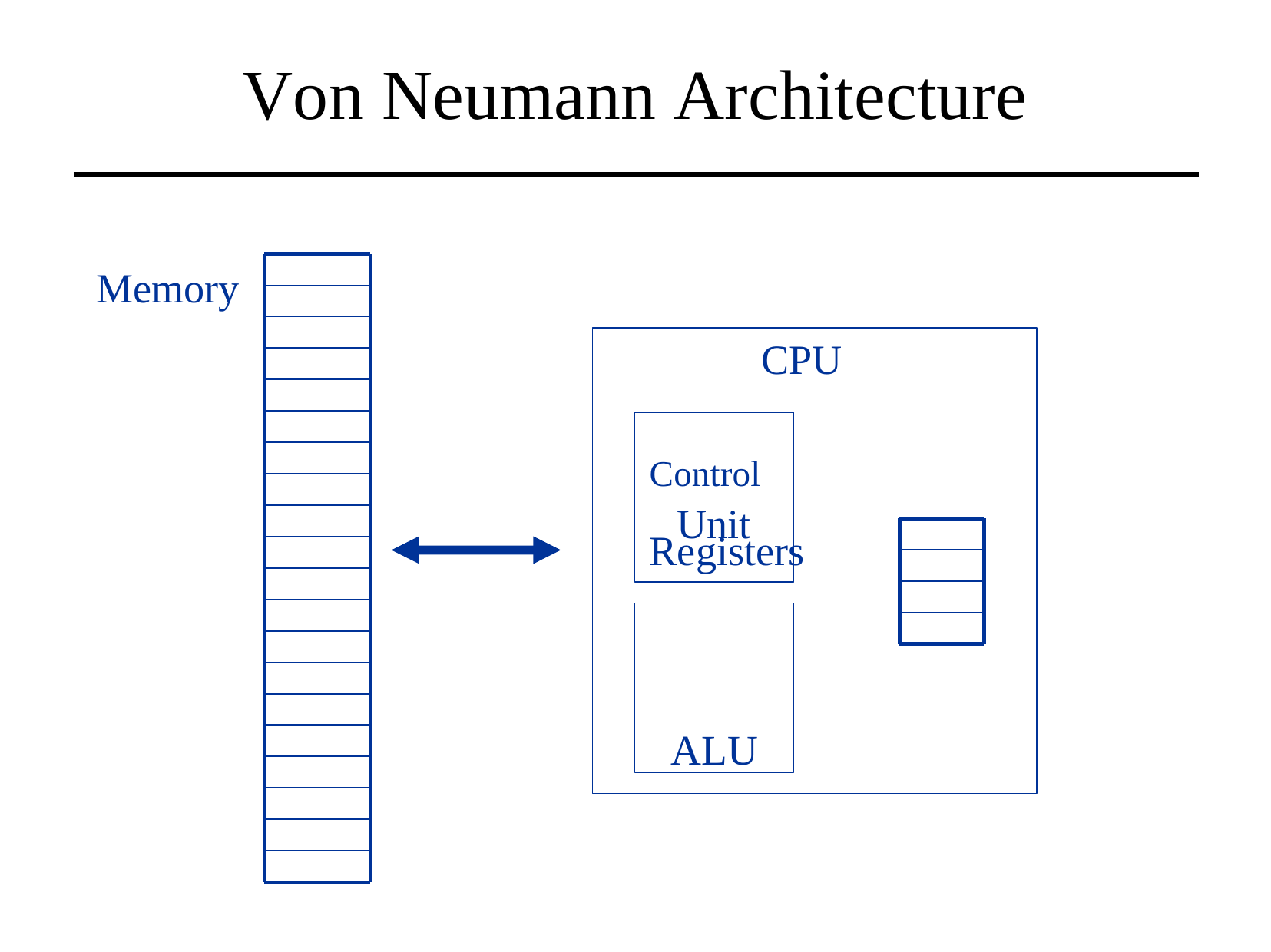

Von Neumann Architecture

Memory

CPU
Control       Registers
ALU

Unit